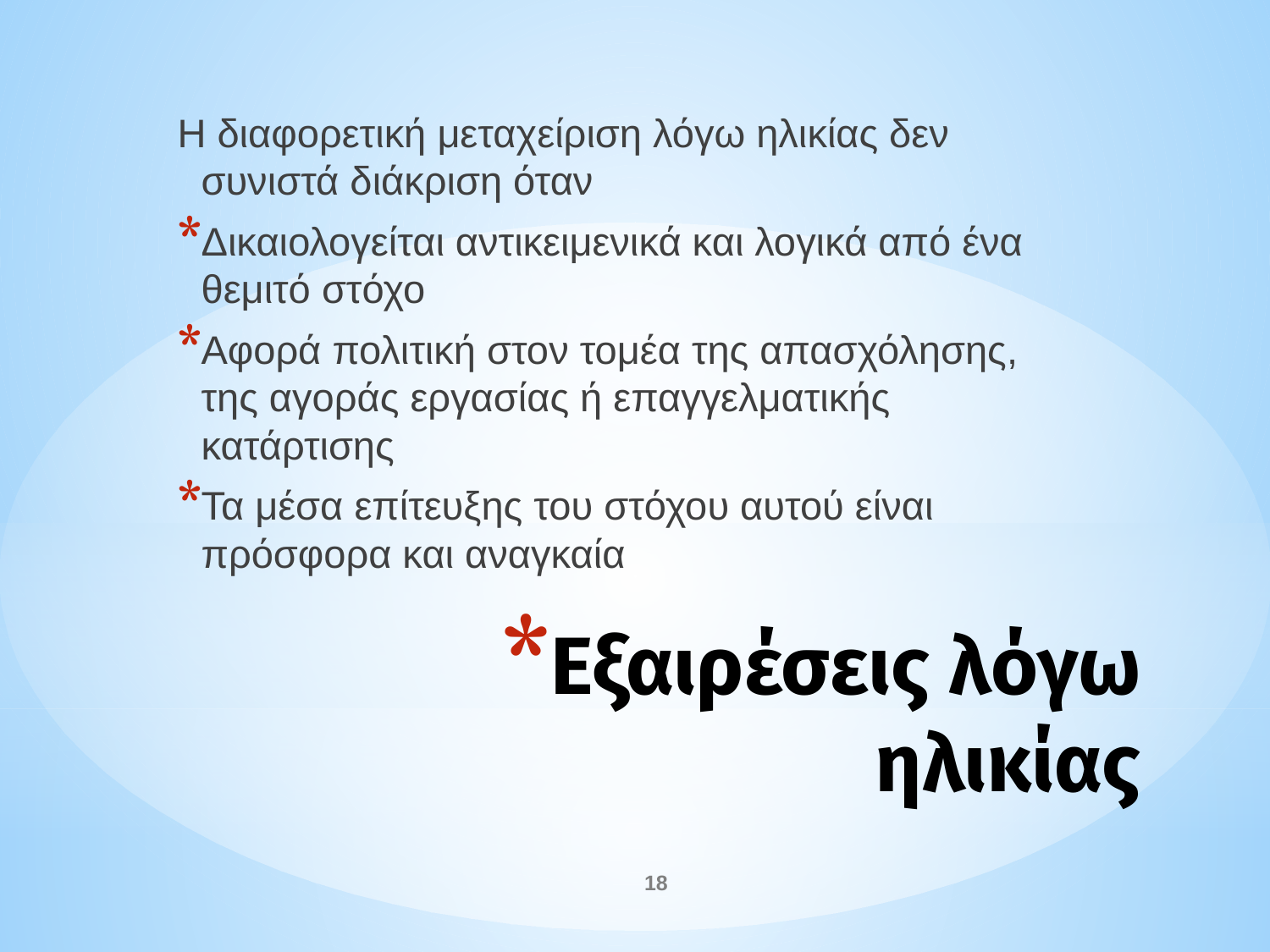

Η διαφορετική μεταχείριση λόγω ηλικίας δεν συνιστά διάκριση όταν
Δικαιολογείται αντικειμενικά και λογικά από ένα θεμιτό στόχο
Αφορά πολιτική στον τομέα της απασχόλησης, της αγοράς εργασίας ή επαγγελματικής κατάρτισης
Τα μέσα επίτευξης του στόχου αυτού είναι πρόσφορα και αναγκαία
# Εξαιρέσεις λόγω ηλικίας
18